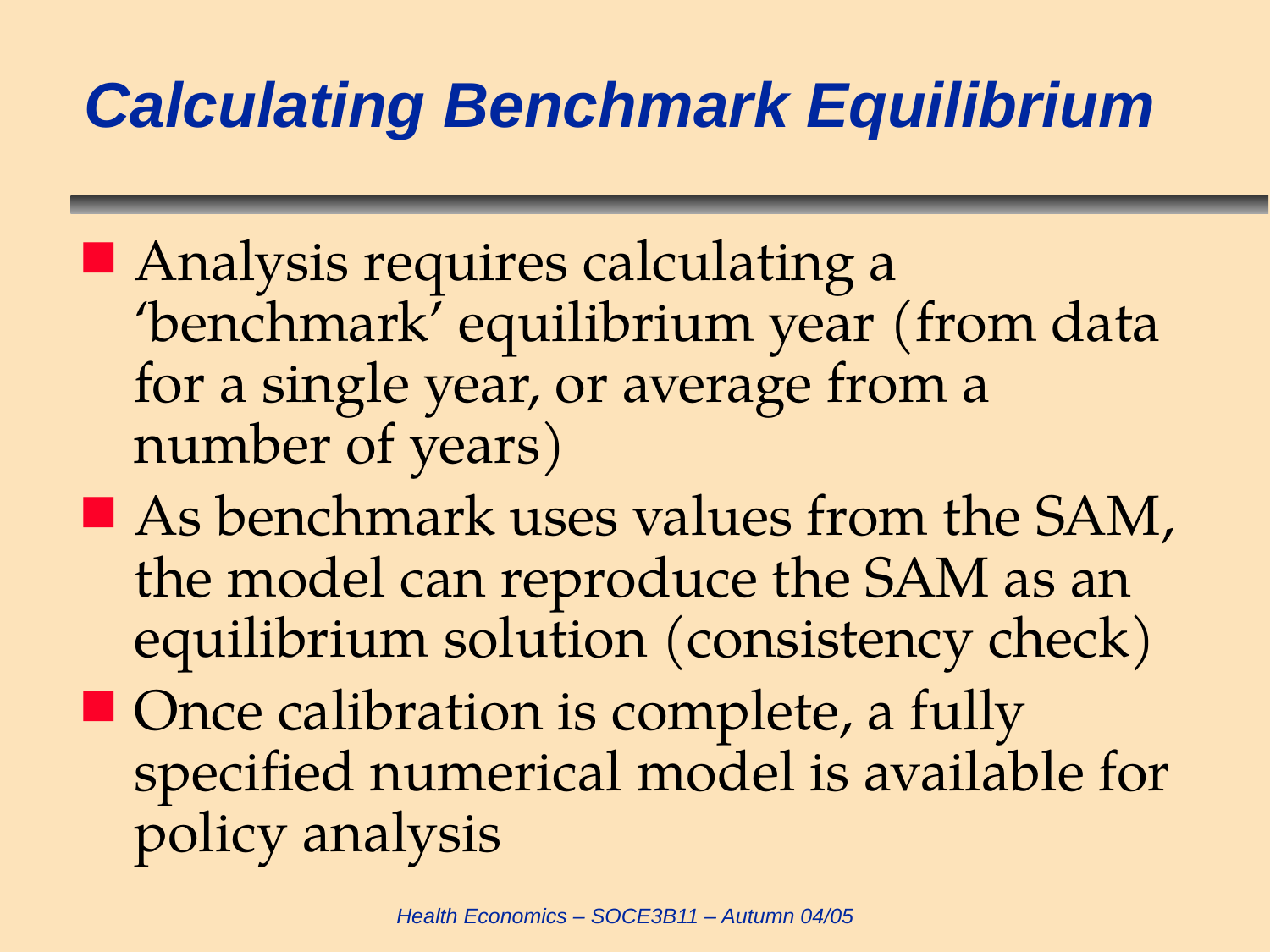

# Calculating Benchmark Equilibrium
Analysis requires calculating a ‘benchmark’ equilibrium year (from data for a single year, or average from a number of years)
As benchmark uses values from the SAM, the model can reproduce the SAM as an equilibrium solution (consistency check)
Once calibration is complete, a fully specified numerical model is available for policy analysis